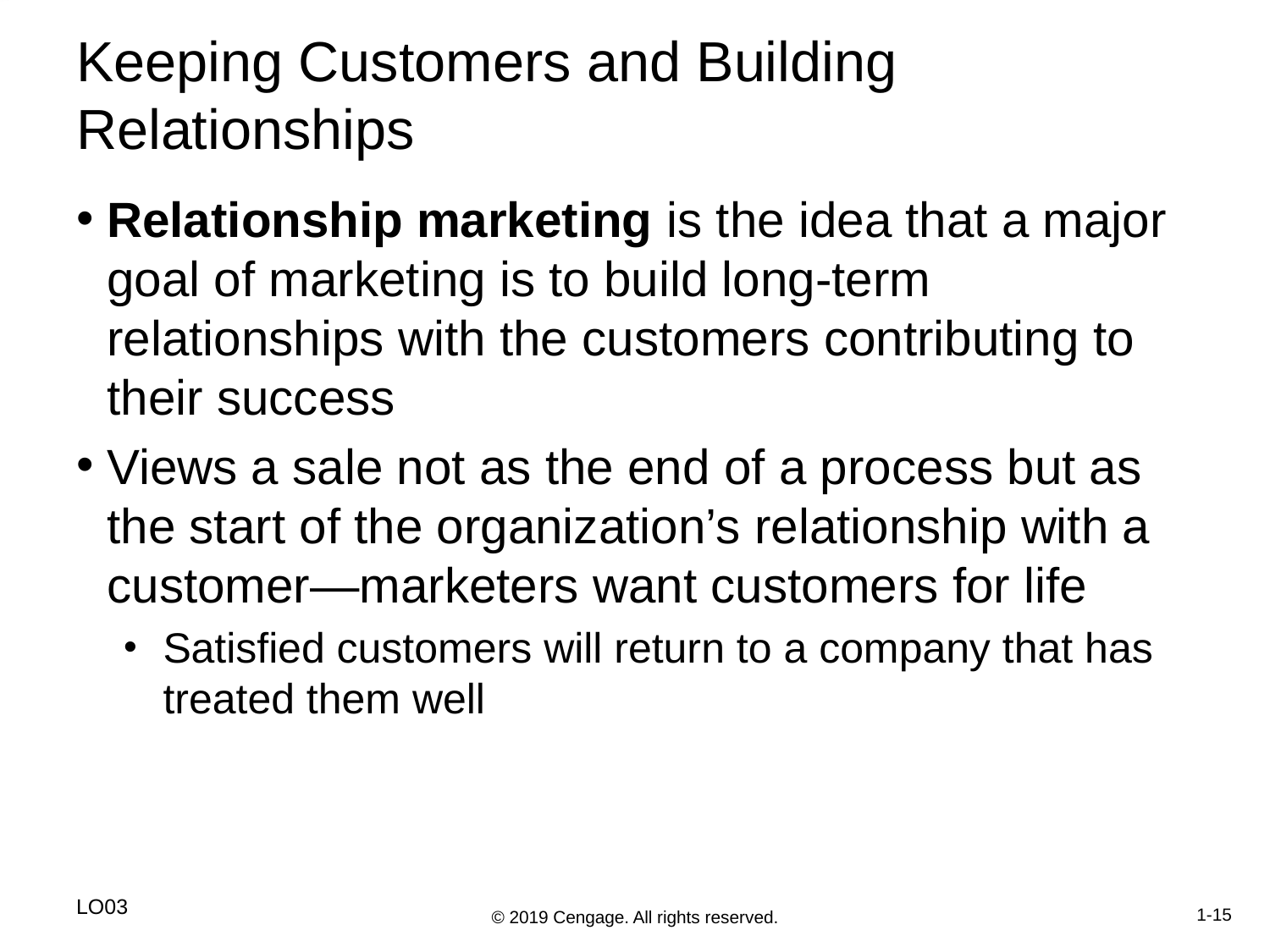

# Keeping Customers and Building Relationships
Relationship marketing is the idea that a major goal of marketing is to build long-term relationships with the customers contributing to their success
Views a sale not as the end of a process but as the start of the organization’s relationship with a customer—marketers want customers for life
Satisfied customers will return to a company that has treated them well
LO03